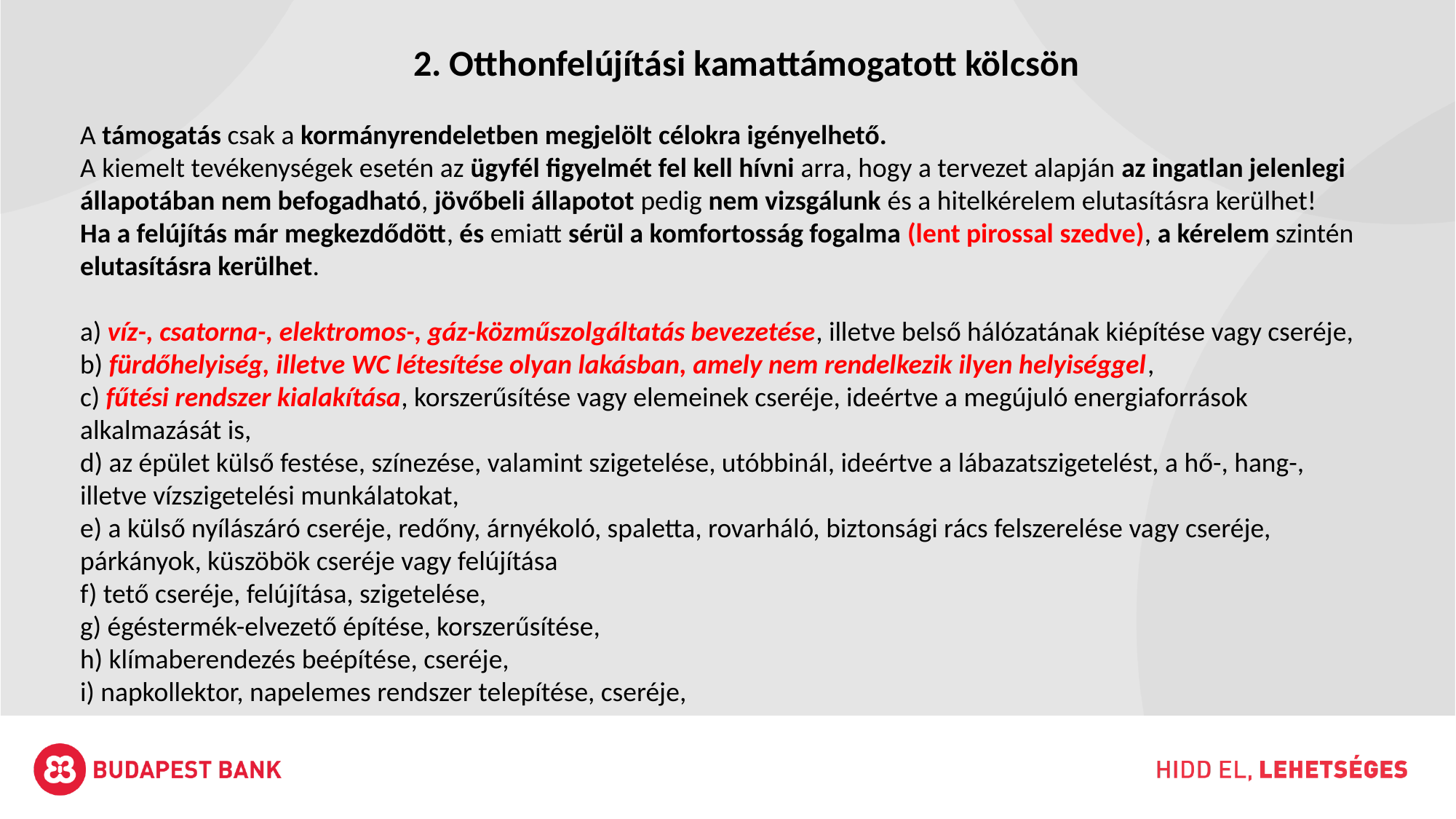

2. Otthonfelújítási kamattámogatott kölcsön
A támogatás csak a kormányrendeletben megjelölt célokra igényelhető.
A kiemelt tevékenységek esetén az ügyfél figyelmét fel kell hívni arra, hogy a tervezet alapján az ingatlan jelenlegi állapotában nem befogadható, jövőbeli állapotot pedig nem vizsgálunk és a hitelkérelem elutasításra kerülhet!
Ha a felújítás már megkezdődött, és emiatt sérül a komfortosság fogalma (lent pirossal szedve), a kérelem szintén elutasításra kerülhet.

a) víz-, csatorna-, elektromos-, gáz-közműszolgáltatás bevezetése, illetve belső hálózatának kiépítése vagy cseréje,
b) fürdőhelyiség, illetve WC létesítése olyan lakásban, amely nem rendelkezik ilyen helyiséggel,
c) fűtési rendszer kialakítása, korszerűsítése vagy elemeinek cseréje, ideértve a megújuló energiaforrások alkalmazását is,
d) az épület külső festése, színezése, valamint szigetelése, utóbbinál, ideértve a lábazatszigetelést, a hő-, hang-, illetve vízszigetelési munkálatokat,
e) a külső nyílászáró cseréje, redőny, árnyékoló, spaletta, rovarháló, biztonsági rács felszerelése vagy cseréje, párkányok, küszöbök cseréje vagy felújítása
f) tető cseréje, felújítása, szigetelése,
g) égéstermék-elvezető építése, korszerűsítése,
h) klímaberendezés beépítése, cseréje,
i) napkollektor, napelemes rendszer telepítése, cseréje,